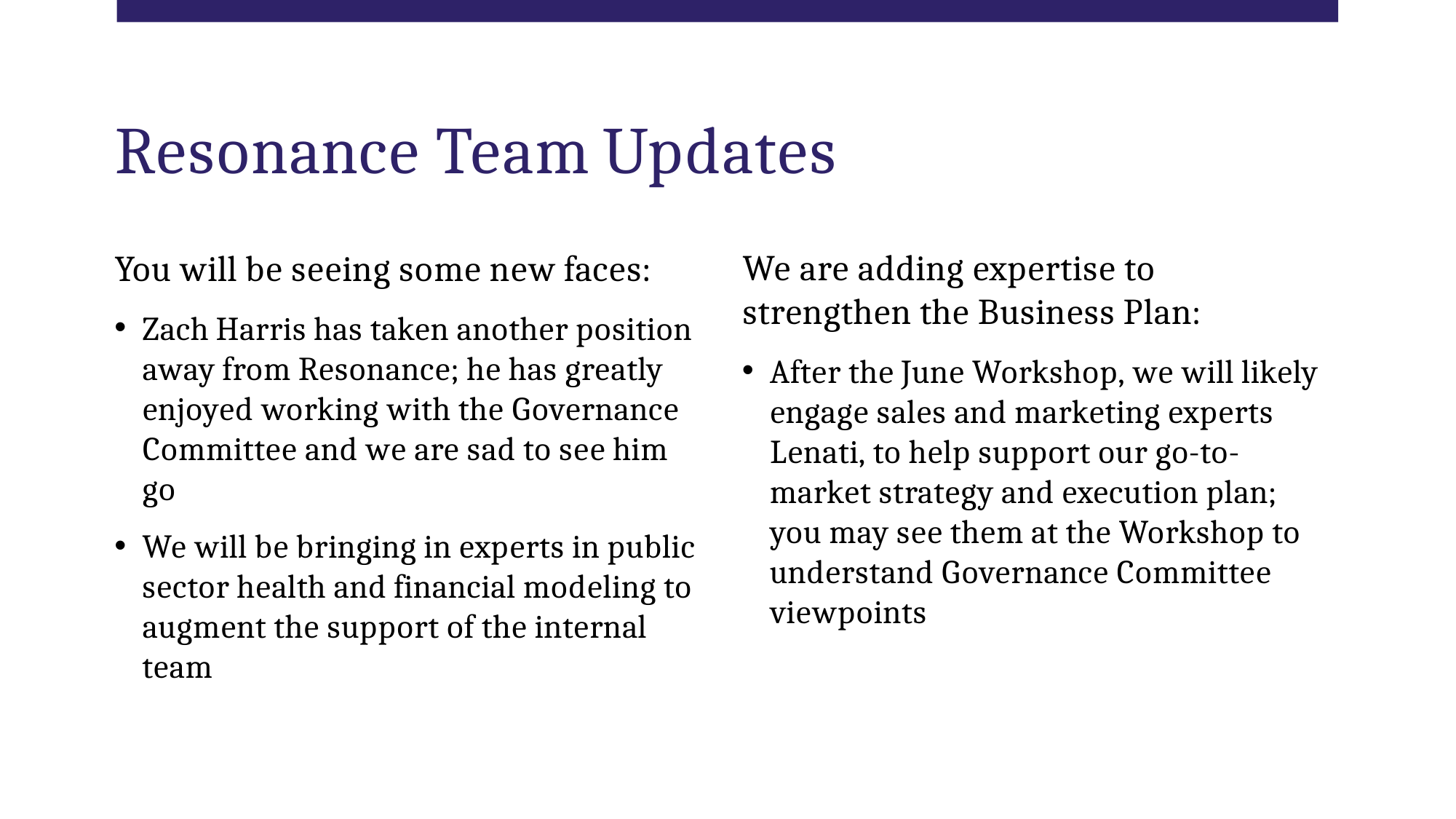

# Resonance Team Updates
We are adding expertise to strengthen the Business Plan:
After the June Workshop, we will likely engage sales and marketing experts Lenati, to help support our go-to-market strategy and execution plan; you may see them at the Workshop to understand Governance Committee viewpoints
You will be seeing some new faces:
Zach Harris has taken another position away from Resonance; he has greatly enjoyed working with the Governance Committee and we are sad to see him go
We will be bringing in experts in public sector health and financial modeling to augment the support of the internal team